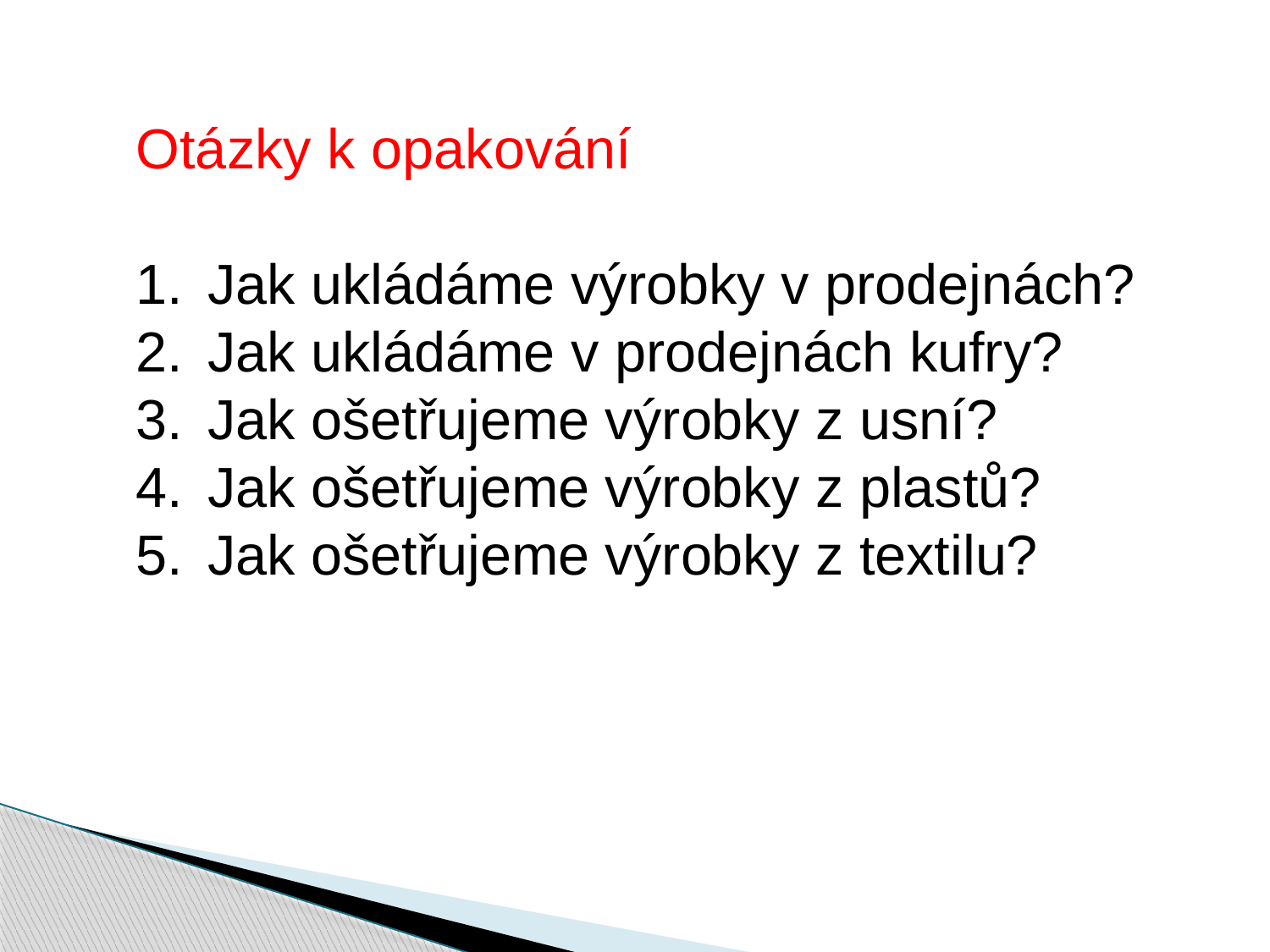

Otázky k opakování

Jak ukládáme výrobky v prodejnách?
Jak ukládáme v prodejnách kufry?
Jak ošetřujeme výrobky z usní?
Jak ošetřujeme výrobky z plastů?
Jak ošetřujeme výrobky z textilu?